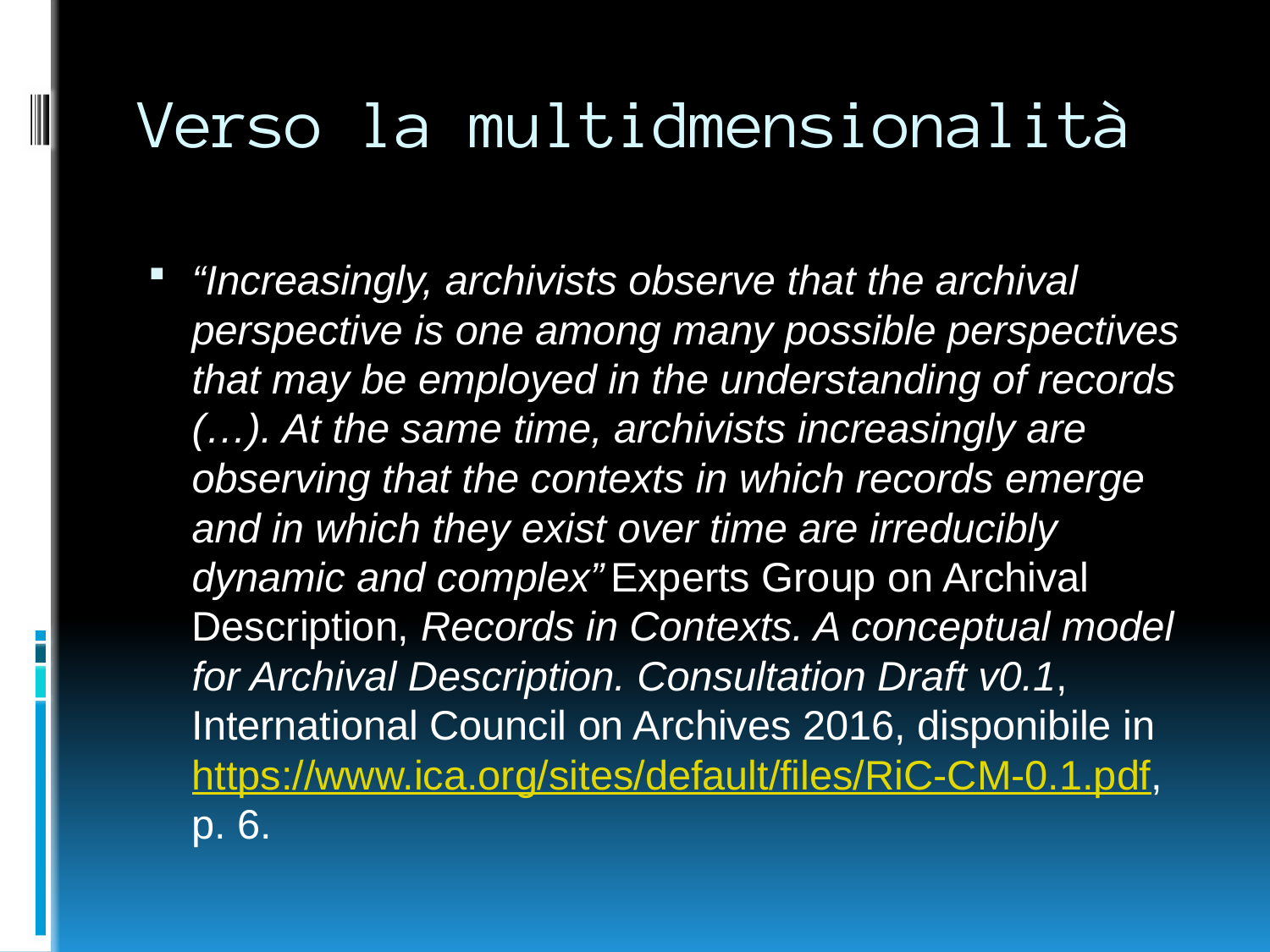

# Verso la multidmensionalità
“Increasingly, archivists observe that the archival perspective is one among many possible perspectives that may be employed in the understanding of records (…). At the same time, archivists increasingly are observing that the contexts in which records emerge and in which they exist over time are irreducibly dynamic and complex” Experts Group on Archival Description, Records in Contexts. A conceptual model for Archival Description. Consultation Draft v0.1, International Council on Archives 2016, disponibile in https://www.ica.org/sites/default/files/RiC-CM-0.1.pdf, p. 6.